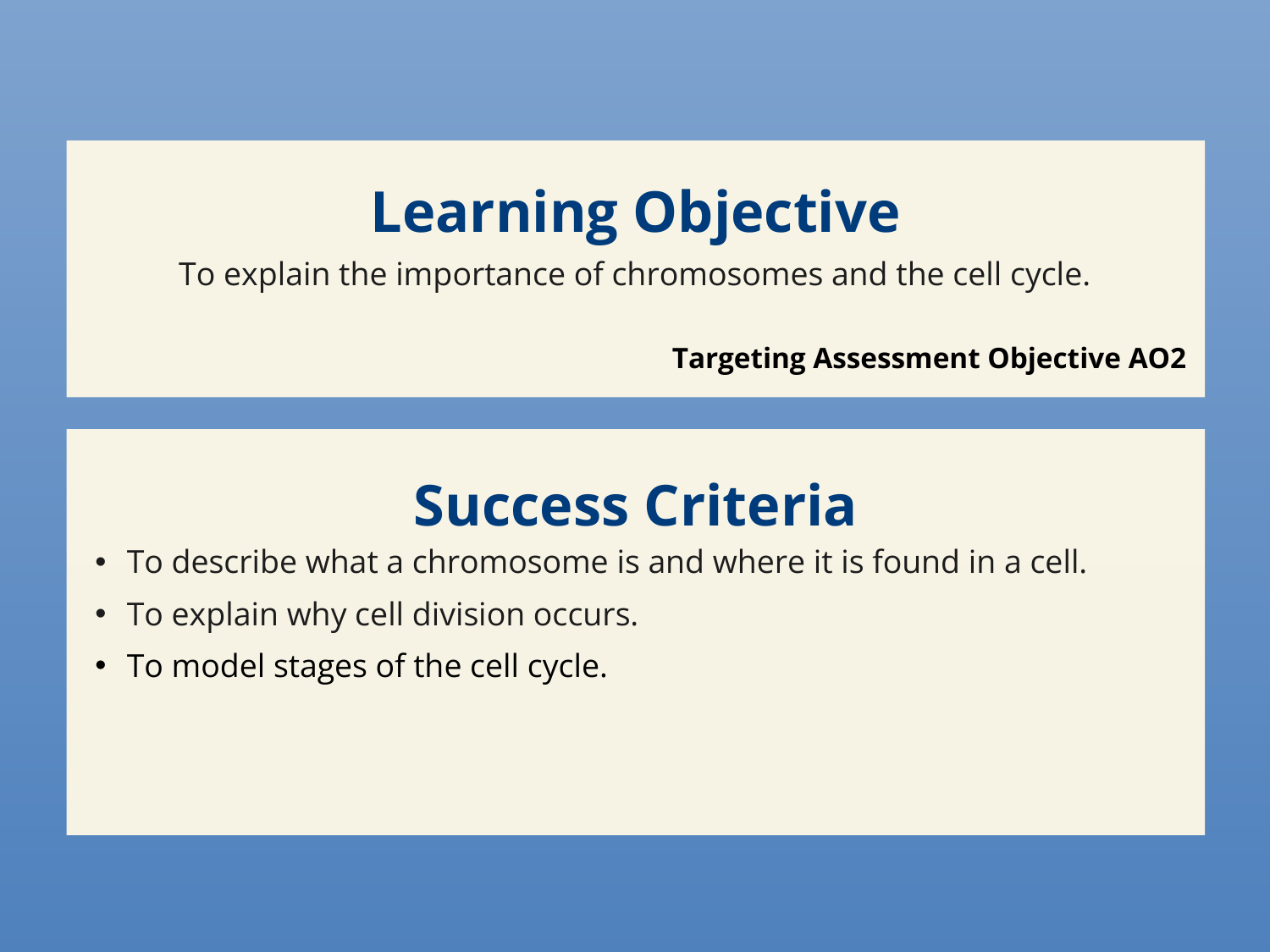

Learning Objective
To explain the importance of chromosomes and the cell cycle.

Targeting Assessment Objective AO2

Success Criteria
To describe what a chromosome is and where it is found in a cell.
To explain why cell division occurs.
To model stages of the cell cycle.